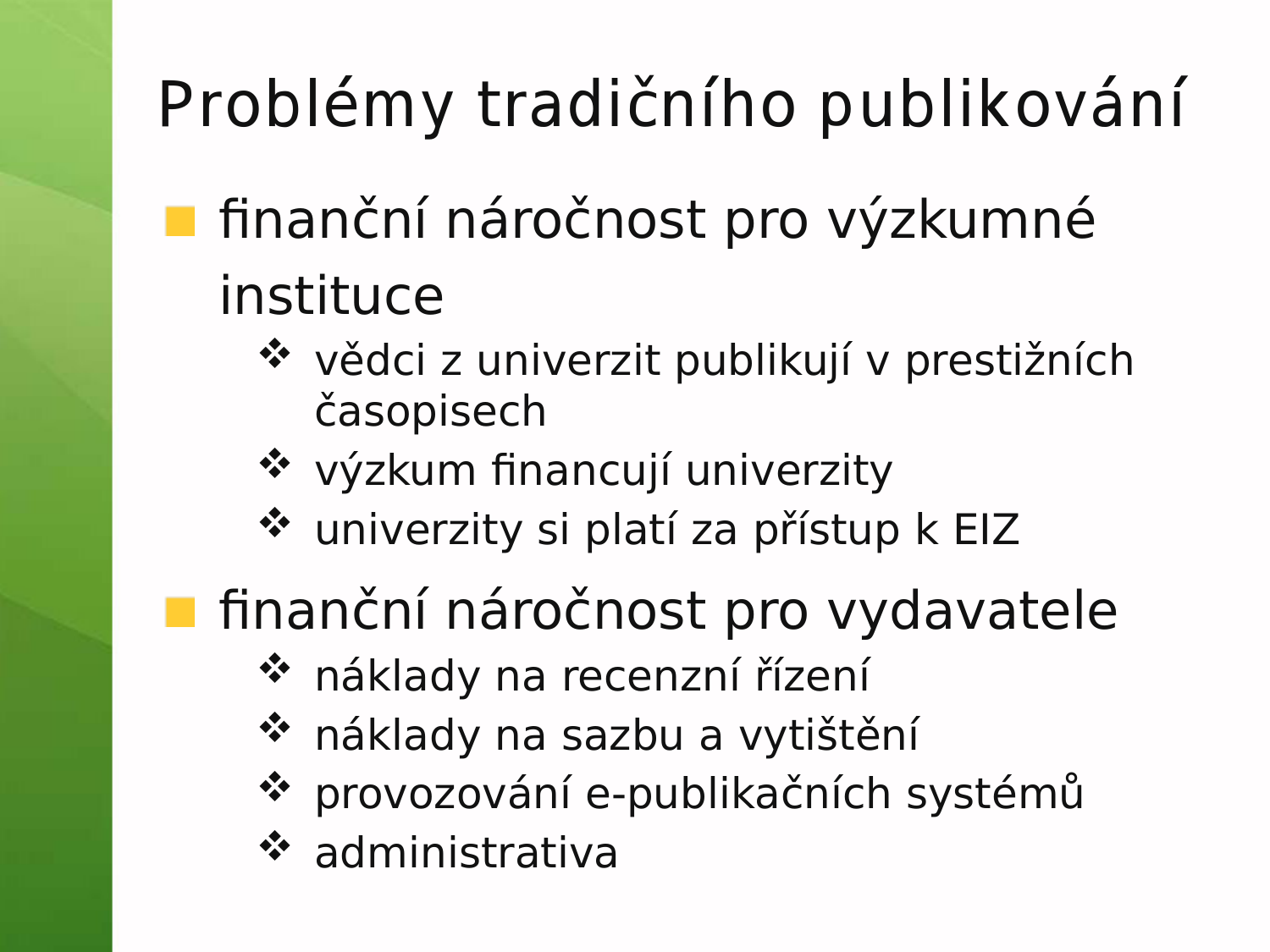

# Problémy tradičního publikování
finanční náročnost pro výzkumné instituce
vědci z univerzit publikují v prestižních časopisech
výzkum financují univerzity
univerzity si platí za přístup k EIZ
finanční náročnost pro vydavatele
náklady na recenzní řízení
náklady na sazbu a vytištění
provozování e-publikačních systémů
administrativa